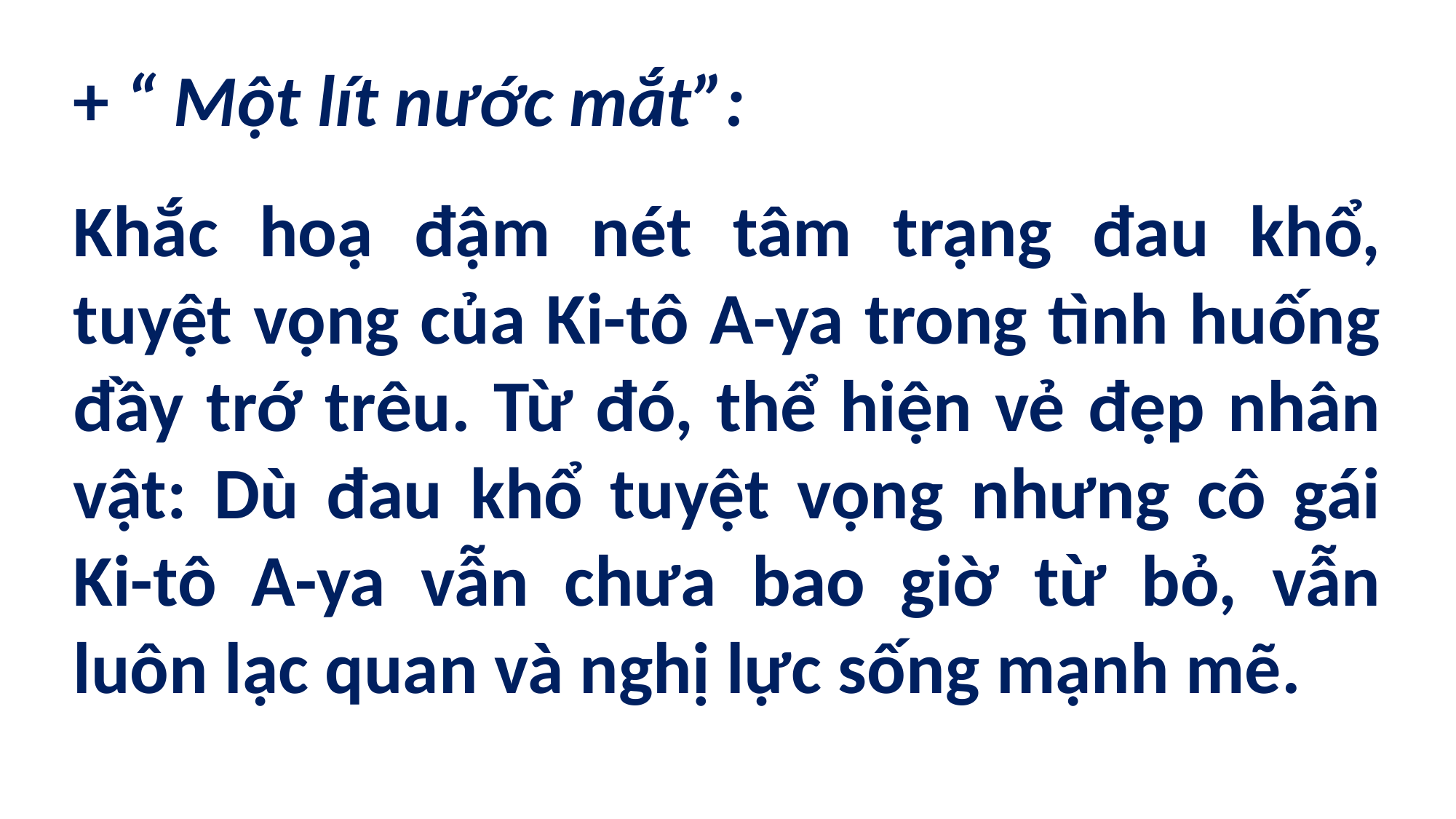

+ “ Một lít nước mắt”:
Khắc hoạ đậm nét tâm trạng đau khổ, tuyệt vọng của Ki-tô A-ya trong tình huống đầy trớ trêu. Từ đó, thể hiện vẻ đẹp nhân vật: Dù đau khổ tuyệt vọng nhưng cô gái Ki-tô A-ya vẫn chưa bao giờ từ bỏ, vẫn luôn lạc quan và nghị lực sống mạnh mẽ.